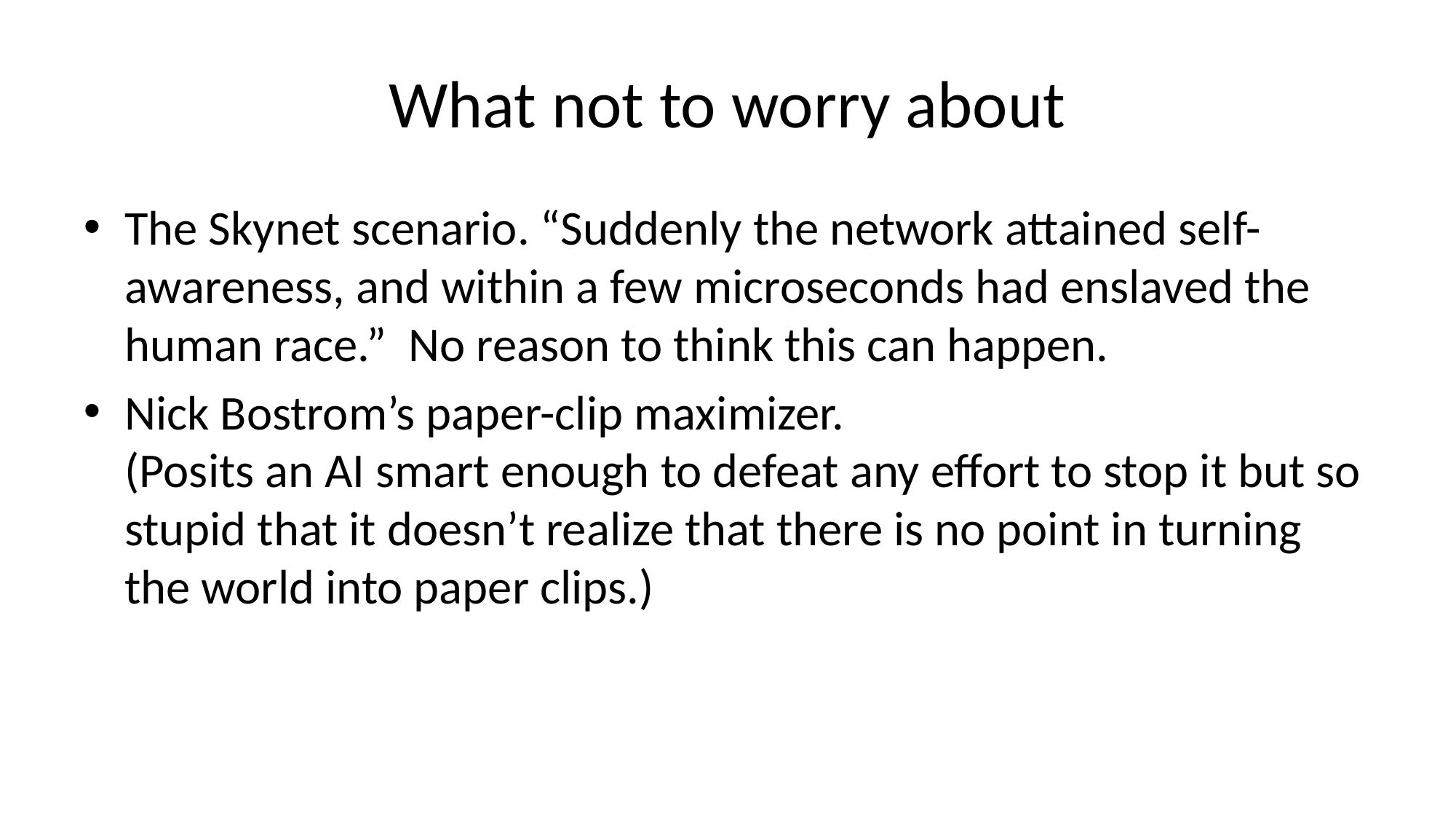

# What not to worry about
The Skynet scenario. “Suddenly the network attained self-awareness, and within a few microseconds had enslaved the human race.”  No reason to think this can happen.
Nick Bostrom’s paper-clip maximizer.
(Posits an AI smart enough to defeat any effort to stop it but so stupid that it doesn’t realize that there is no point in turning the world into paper clips.)